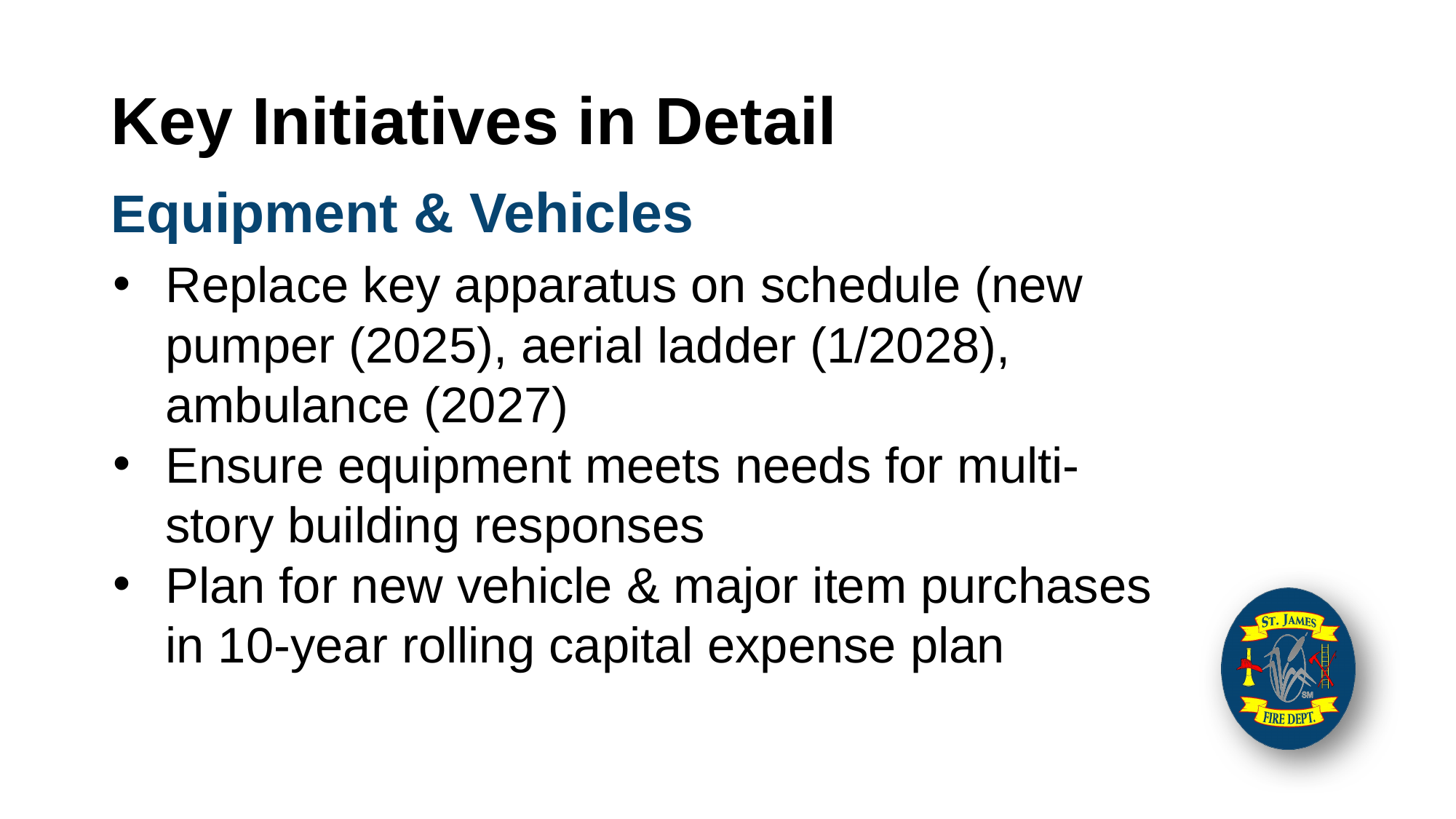

# Key Initiatives in Detail
Equipment & Vehicles
Replace key apparatus on schedule (new pumper (2025), aerial ladder (1/2028), ambulance (2027)
Ensure equipment meets needs for multi-story building responses
Plan for new vehicle & major item purchases in 10-year rolling capital expense plan